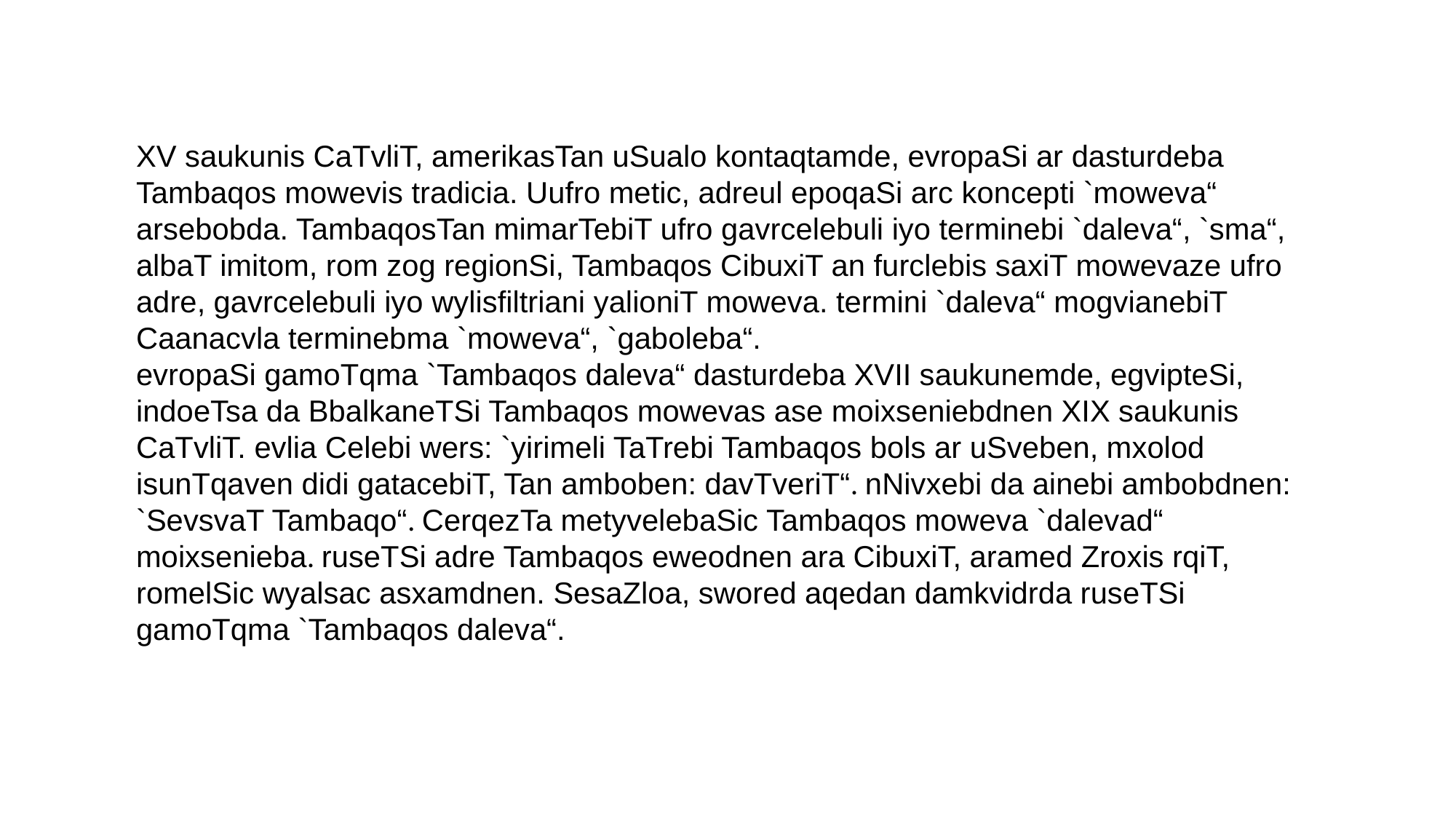

# XV saukunis CaTvliT, amerikasTan uSualo kontaqtamde, evropaSi ar dasturdeba Tambaqos mowevis tradicia. Uufro metic, adreul epoqaSi arc koncepti `moweva“ arsebobda. TambaqosTan mimarTebiT ufro gavrcelebuli iyo terminebi `daleva“, `sma“, albaT imitom, rom zog regionSi, Tambaqos CibuxiT an furclebis saxiT mowevaze ufro adre, gavrcelebuli iyo wylisfiltriani yalioniT moweva. termini `daleva“ mogvianebiT Caanacvla terminebma `moweva“, `gaboleba“. evropaSi gamoTqma `Tambaqos daleva“ dasturdeba XVII saukunemde, egvipteSi, indoeTsa da BbalkaneTSi Tambaqos mowevas ase moixseniebdnen XIX saukunis CaTvliT. evlia Celebi wers: `yirimeli TaTrebi Tambaqos bols ar uSveben, mxolod isunTqaven didi gatacebiT, Tan amboben: davTveriT“. nNivxebi da ainebi ambobdnen: `SevsvaT Tambaqo“. CerqezTa metyvelebaSic Tambaqos moweva `dalevad“ moixsenieba. ruseTSi adre Tambaqos eweodnen ara CibuxiT, aramed Zroxis rqiT, romelSic wyalsac asxamdnen. SesaZloa, swored aqedan damkvidrda ruseTSi gamoTqma `Tambaqos daleva“.